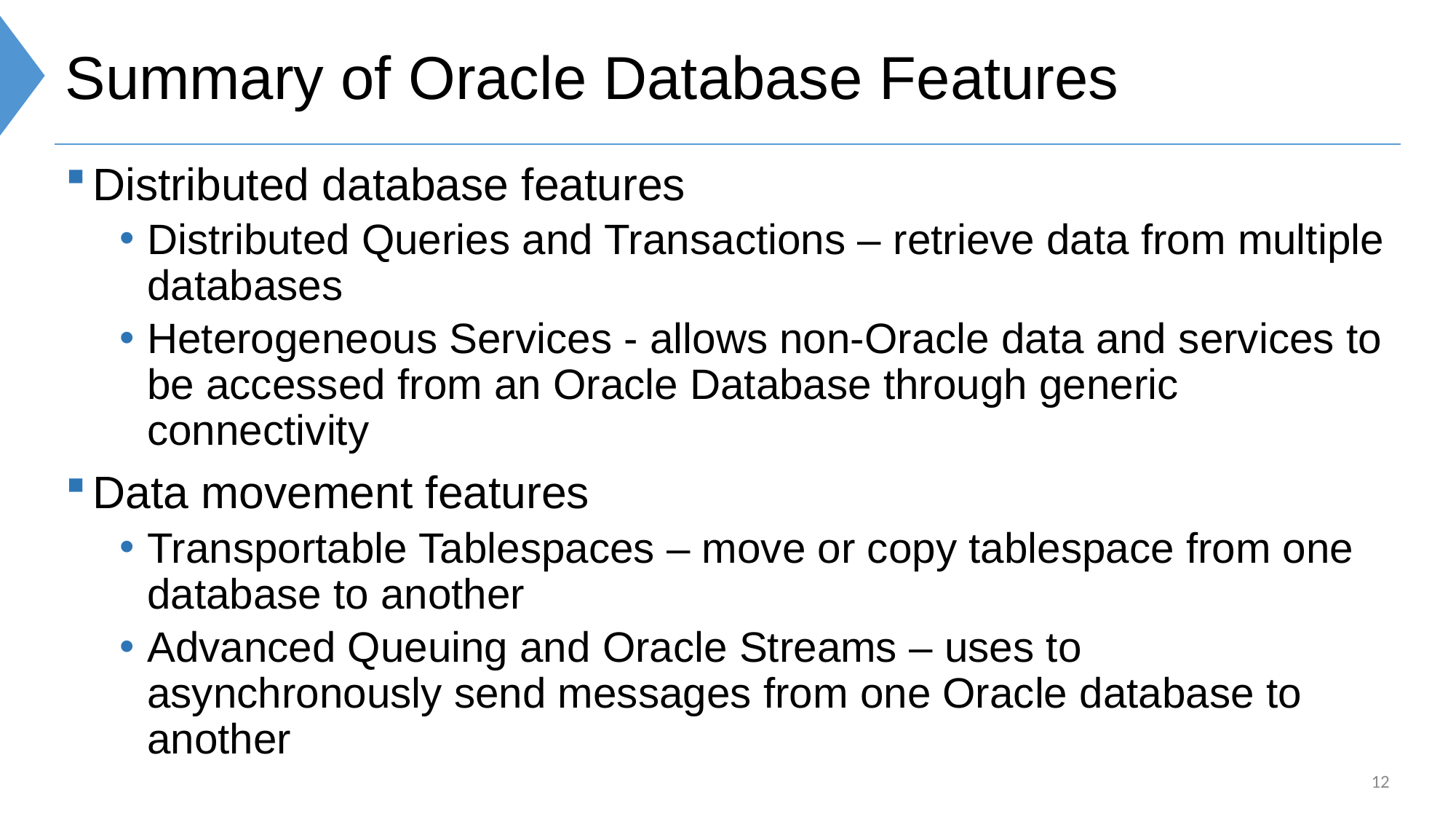

# Summary of Oracle Database Features
Distributed database features
Distributed Queries and Transactions – retrieve data from multiple databases
Heterogeneous Services - allows non-Oracle data and services to be accessed from an Oracle Database through generic connectivity
Data movement features
Transportable Tablespaces – move or copy tablespace from one database to another
Advanced Queuing and Oracle Streams – uses to asynchronously send messages from one Oracle database to another
12